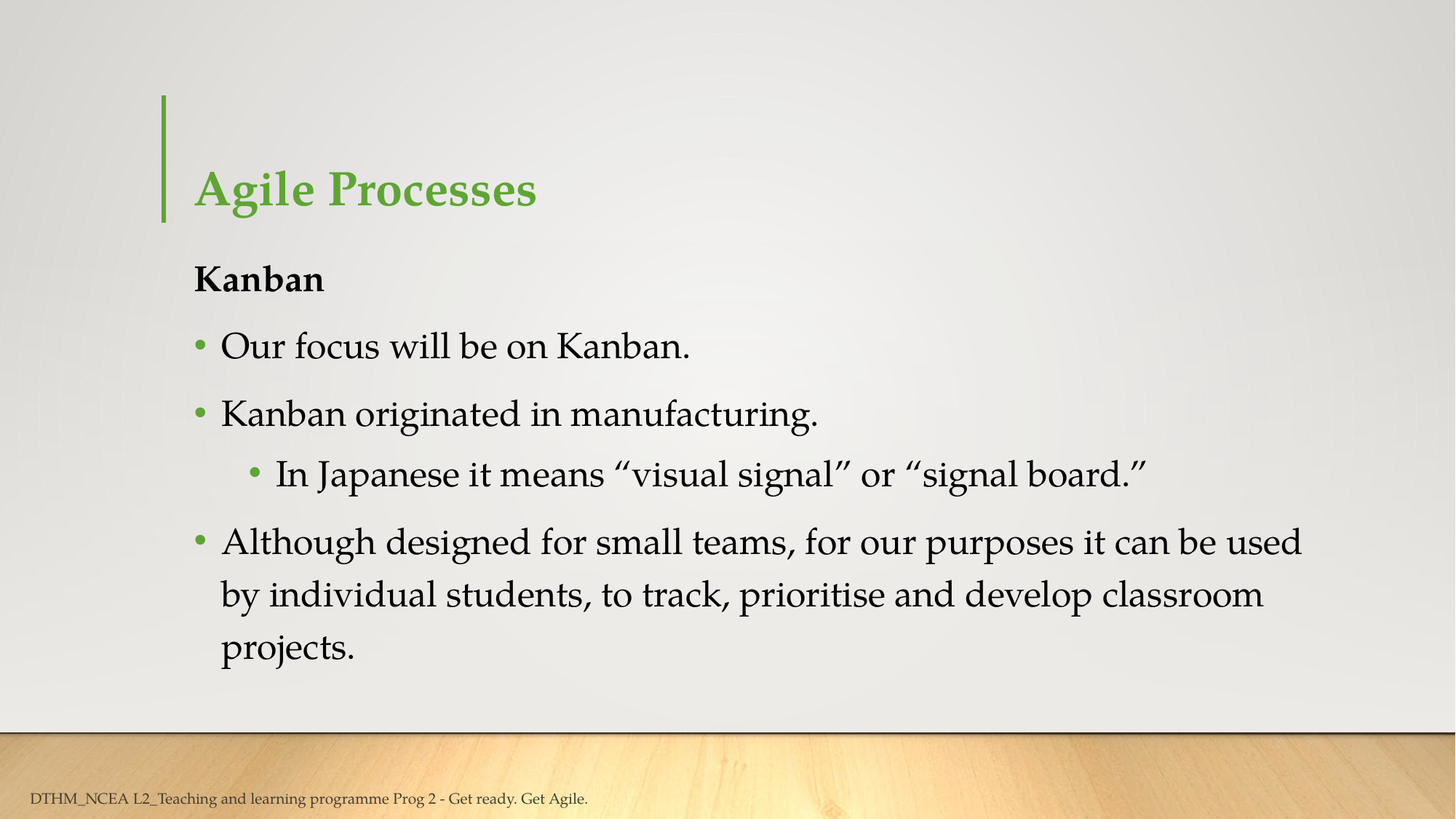

# Agile Processes
Kanban
Our focus will be on Kanban.
Kanban originated in manufacturing.
In Japanese it means “visual signal” or “signal board.”
Although designed for small teams, for our purposes it can be used by individual students, to track, prioritise and develop classroom projects.